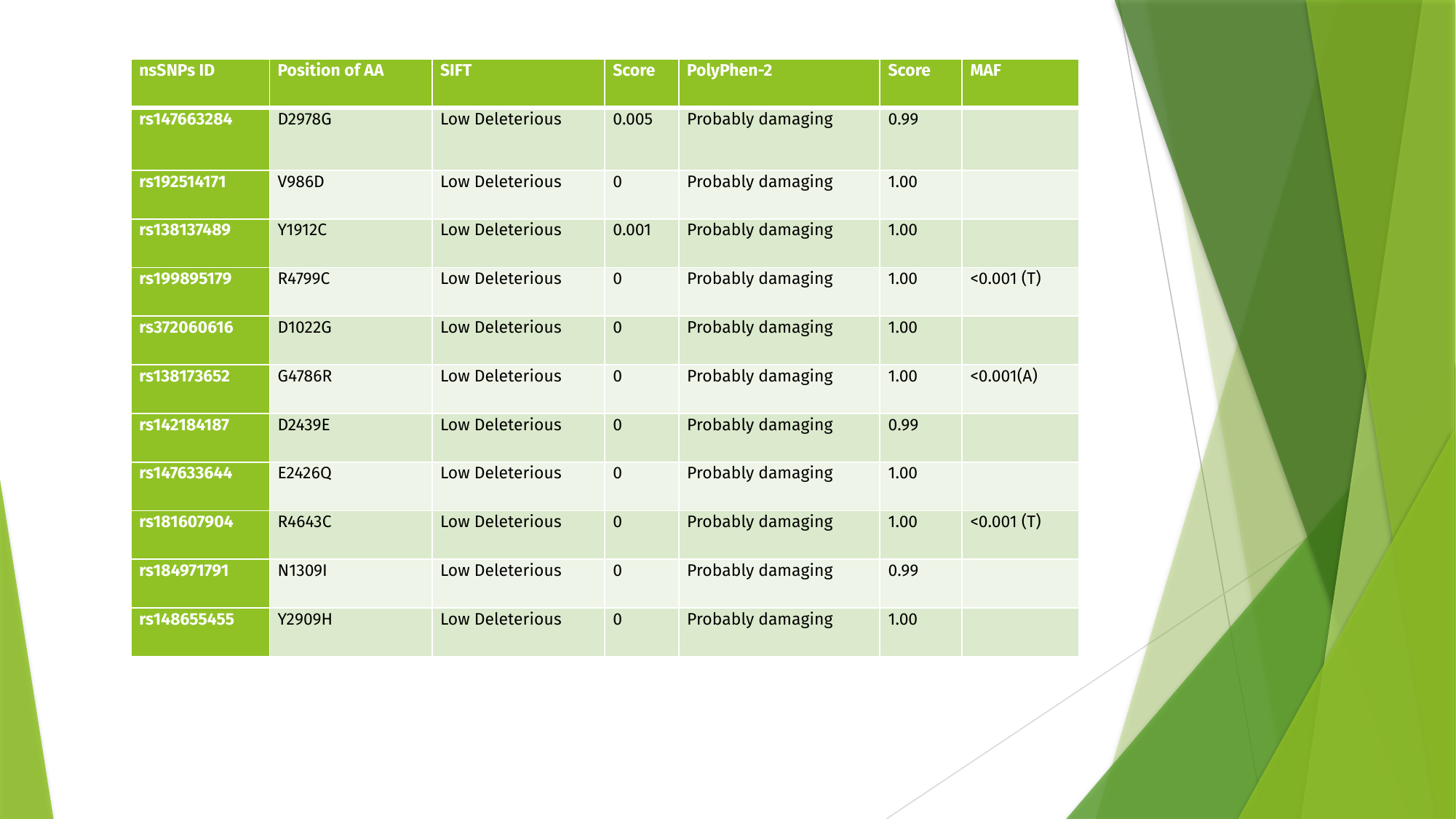

| nsSNPs ID | Position of AA | SIFT | Score | PolyPhen-2 | Score | MAF |
| --- | --- | --- | --- | --- | --- | --- |
| rs147663284 | D2978G | Low Deleterious | 0.005 | Probably damaging | 0.99 |  |
| rs192514171 | V986D | Low Deleterious | 0 | Probably damaging | 1.00 |  |
| rs138137489 | Y1912C | Low Deleterious | 0.001 | Probably damaging | 1.00 |  |
| rs199895179 | R4799C | Low Deleterious | 0 | Probably damaging | 1.00 | <0.001 (T) |
| rs372060616 | D1022G | Low Deleterious | 0 | Probably damaging | 1.00 |  |
| rs138173652 | G4786R | Low Deleterious | 0 | Probably damaging | 1.00 | <0.001(A) |
| rs142184187 | D2439E | Low Deleterious | 0 | Probably damaging | 0.99 |  |
| rs147633644 | E2426Q | Low Deleterious | 0 | Probably damaging | 1.00 |  |
| rs181607904 | R4643C | Low Deleterious | 0 | Probably damaging | 1.00 | <0.001 (T) |
| rs184971791 | N1309I | Low Deleterious | 0 | Probably damaging | 0.99 |  |
| rs148655455 | Y2909H | Low Deleterious | 0 | Probably damaging | 1.00 |  |